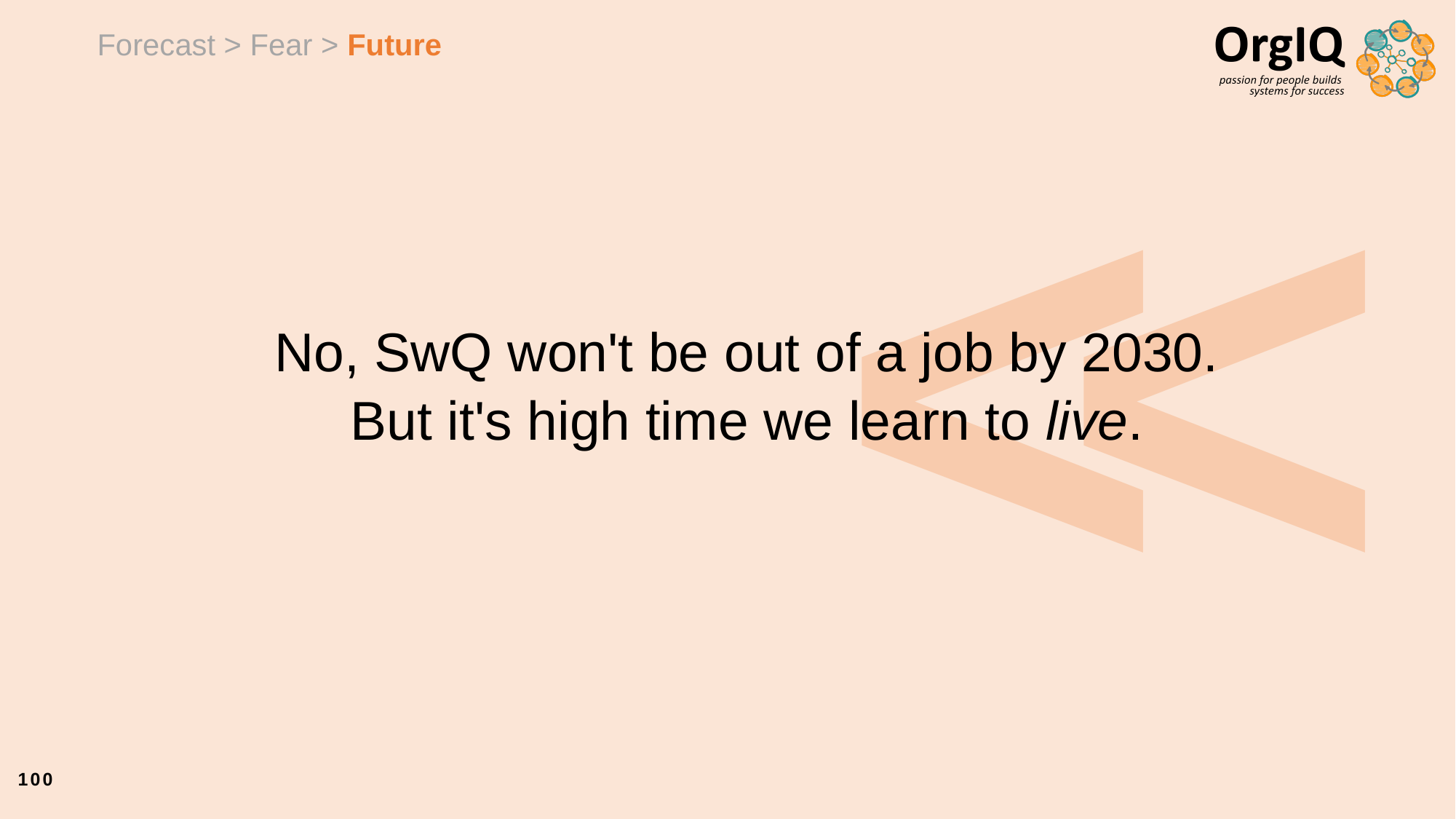

Forecast > Fear > Future
#

No, SwQ won't be out of a job by 2030.
But it's high time we learn to live.